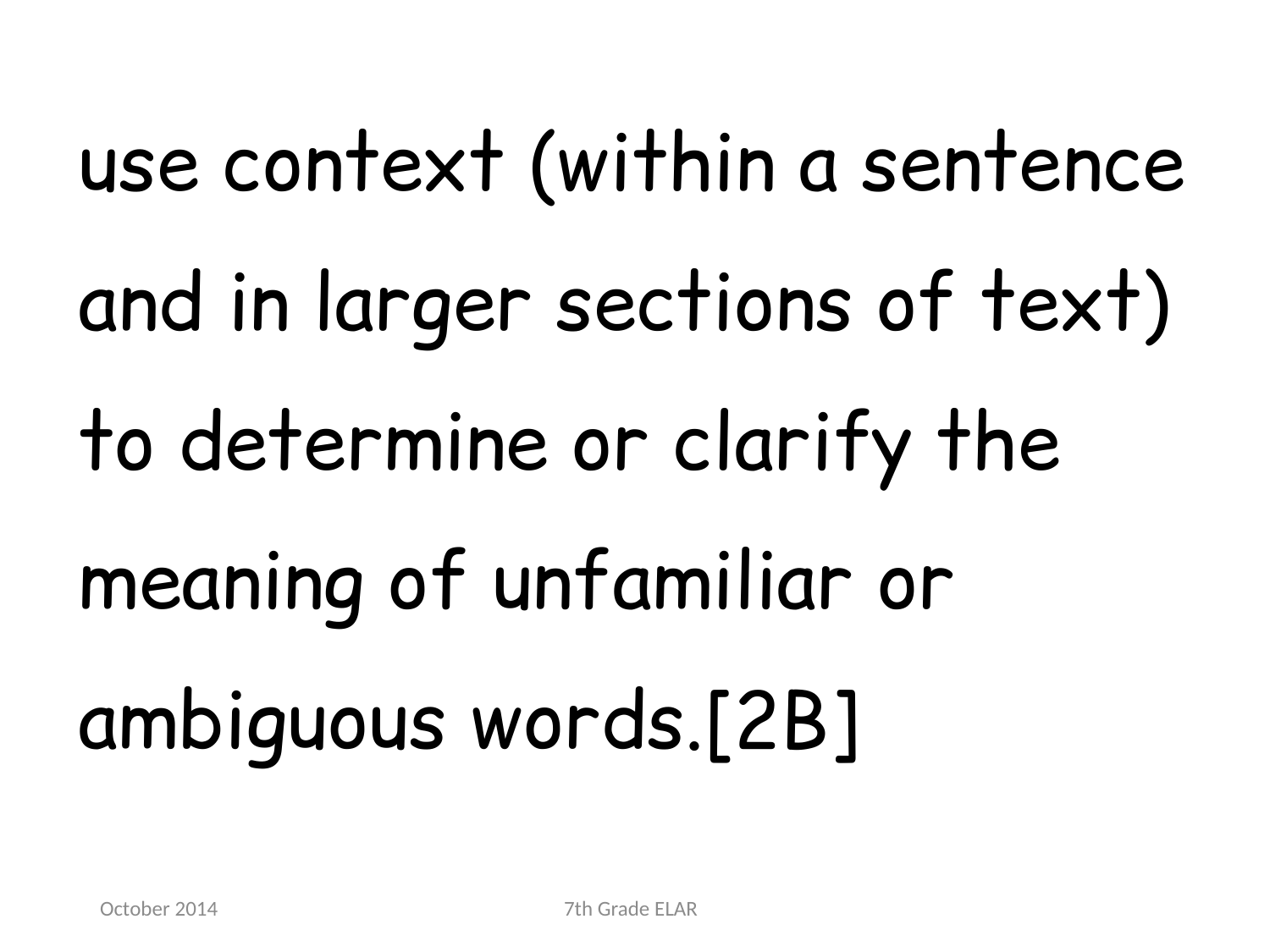

use context (within a sentence and in larger sections of text) to determine or clarify the meaning of unfamiliar or ambiguous words.[2B]
October 2014
7th Grade ELAR